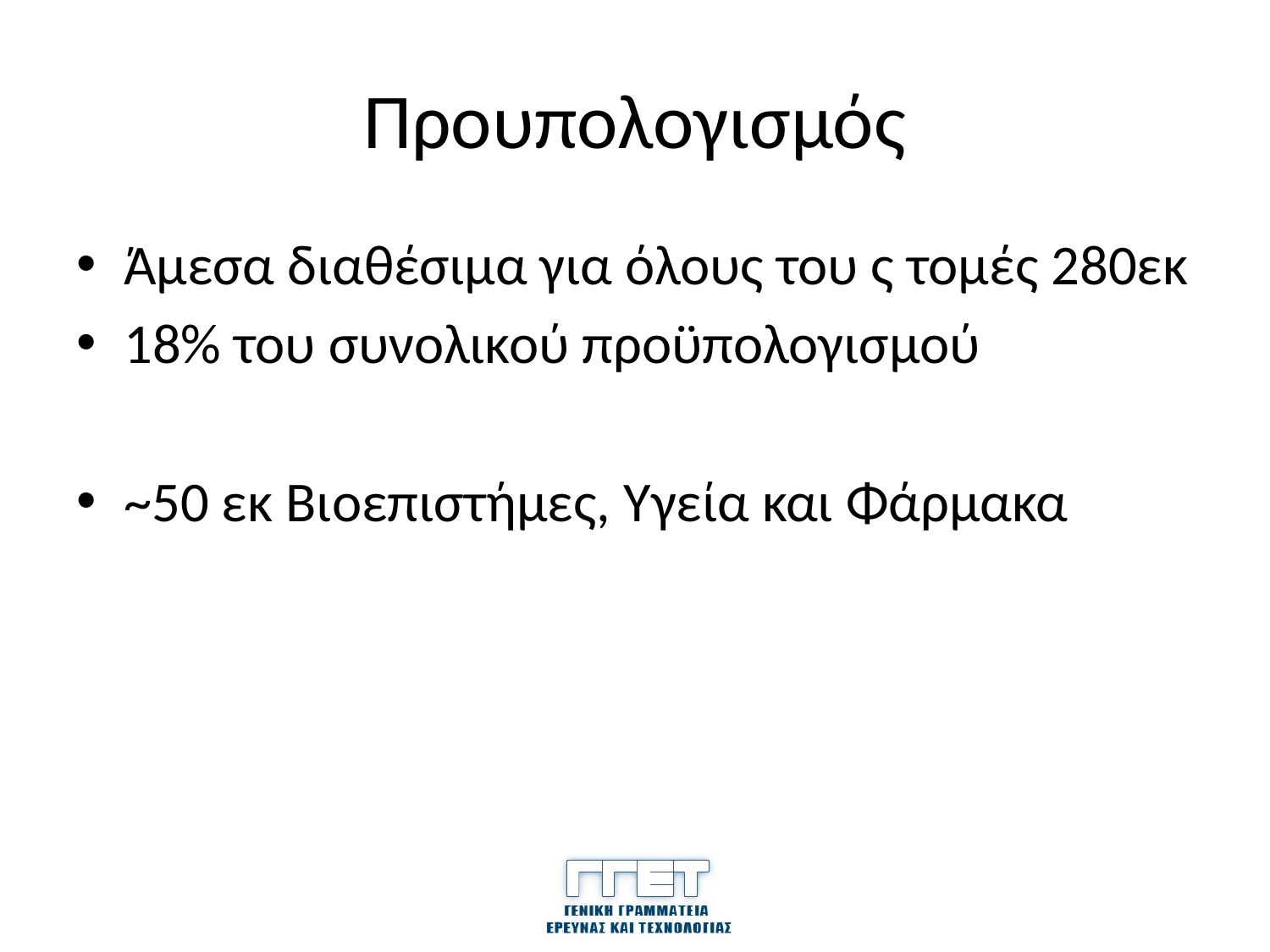

# Προυπολογισμός
Άμεσα διαθέσιμα για όλους του ς τομές 280εκ
18% του συνολικού προϋπολογισμού

~50 εκ Βιοεπιστήμες, Υγεία και Φάρμακα